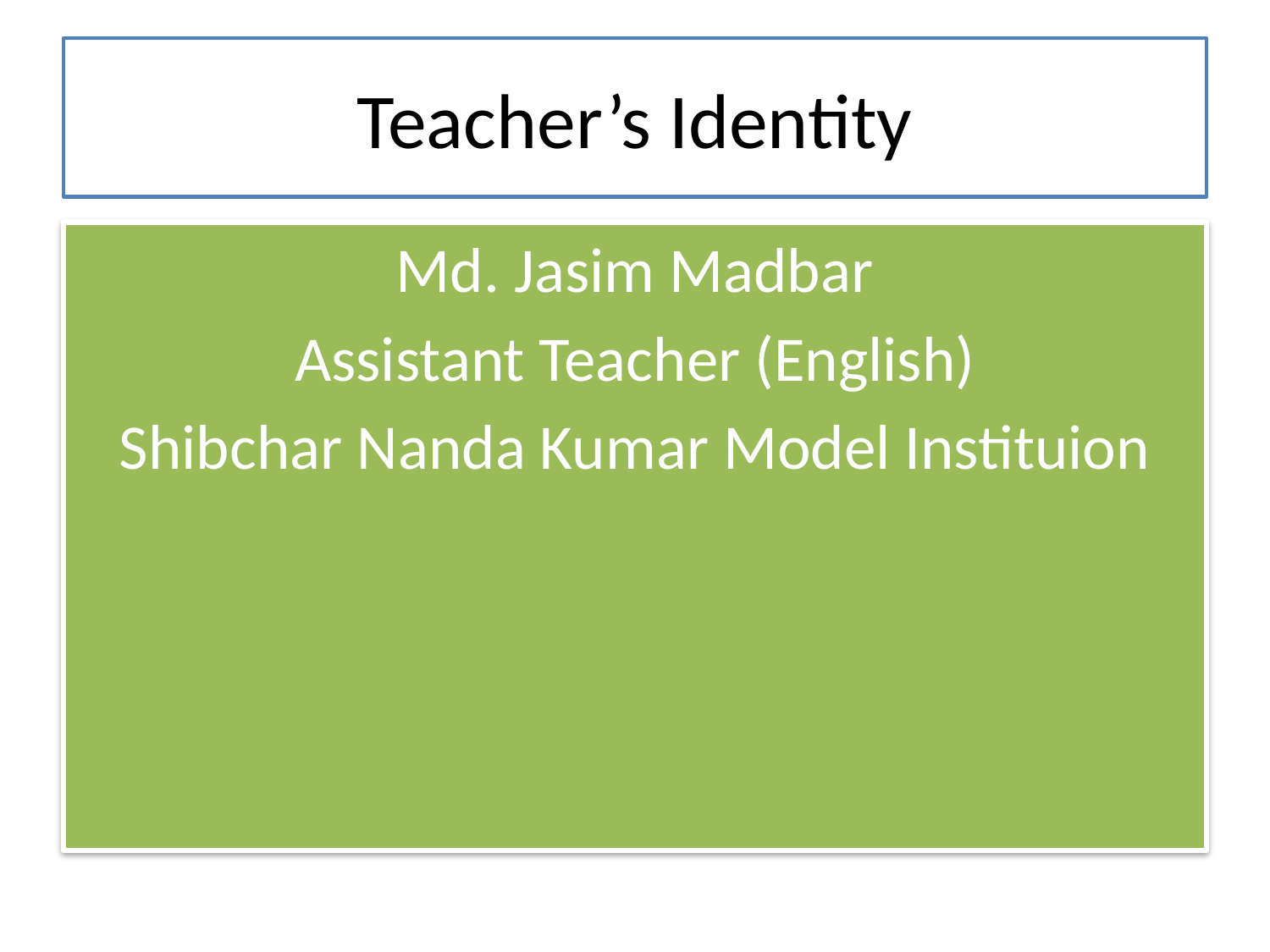

# Teacher’s Identity
Md. Jasim Madbar
Assistant Teacher (English)
Shibchar Nanda Kumar Model Instituion